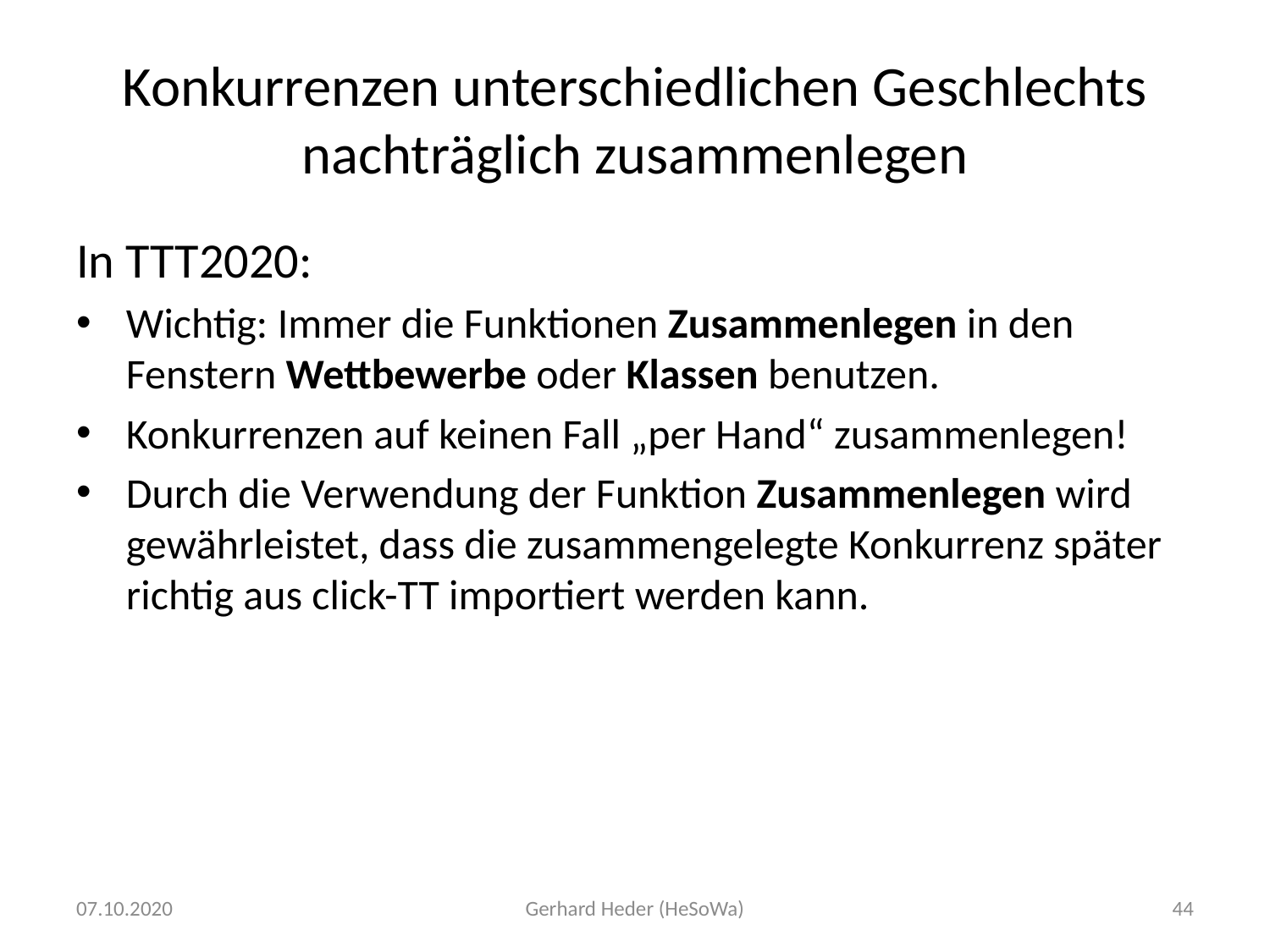

# Konkurrenzen unterschiedlichen Geschlechts nachträglich zusammenlegen
In TTT2020:
Wichtig: Immer die Funktionen Zusammenlegen in den Fenstern Wettbewerbe oder Klassen benutzen.
Konkurrenzen auf keinen Fall „per Hand“ zusammenlegen!
Durch die Verwendung der Funktion Zusammenlegen wird gewährleistet, dass die zusammengelegte Konkurrenz später richtig aus click-TT importiert werden kann.
07.10.2020
Gerhard Heder (HeSoWa)
44